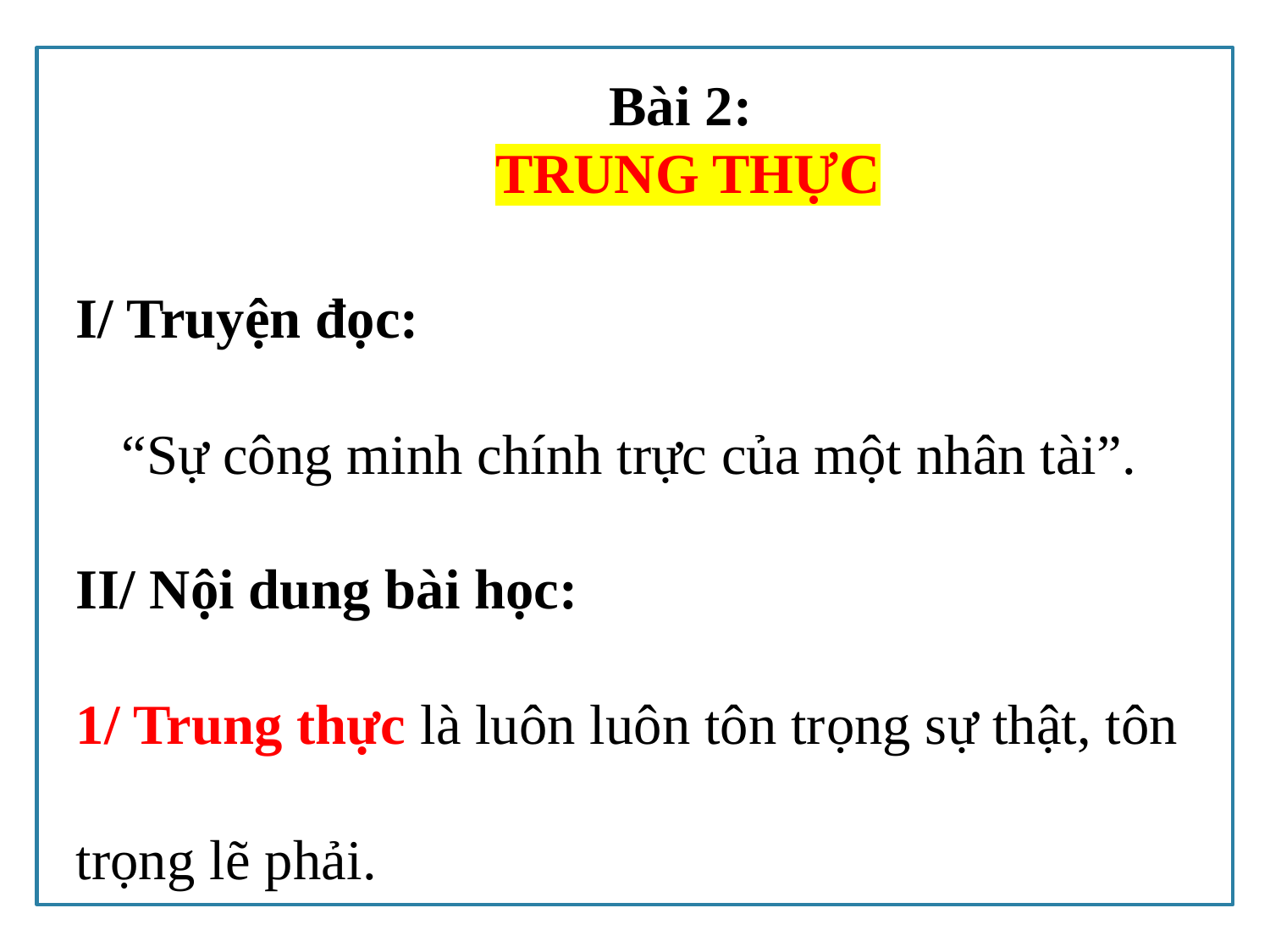

Bài 2:
TRUNG THỰC
I/ Truyện đọc:
“Sự công minh chính trực của một nhân tài”.
II/ Nội dung bài học:
1/ Trung thực là luôn luôn tôn trọng sự thật, tôn trọng lẽ phải.